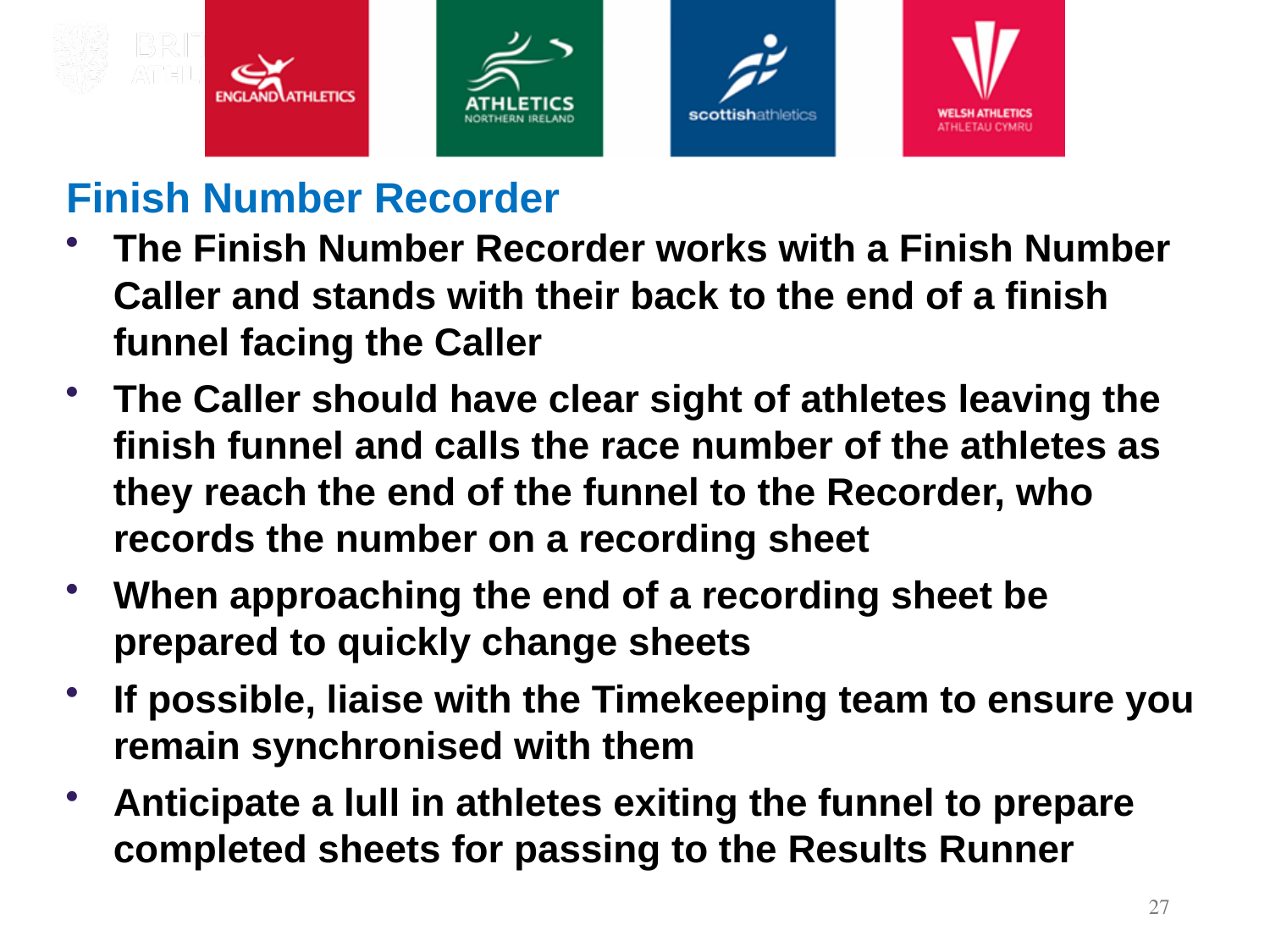

# Finish Number Recorder
The Finish Number Recorder works with a Finish Number Caller and stands with their back to the end of a finish funnel facing the Caller
The Caller should have clear sight of athletes leaving the finish funnel and calls the race number of the athletes as they reach the end of the funnel to the Recorder, who records the number on a recording sheet
When approaching the end of a recording sheet be prepared to quickly change sheets
If possible, liaise with the Timekeeping team to ensure you remain synchronised with them
Anticipate a lull in athletes exiting the funnel to prepare completed sheets for passing to the Results Runner
27